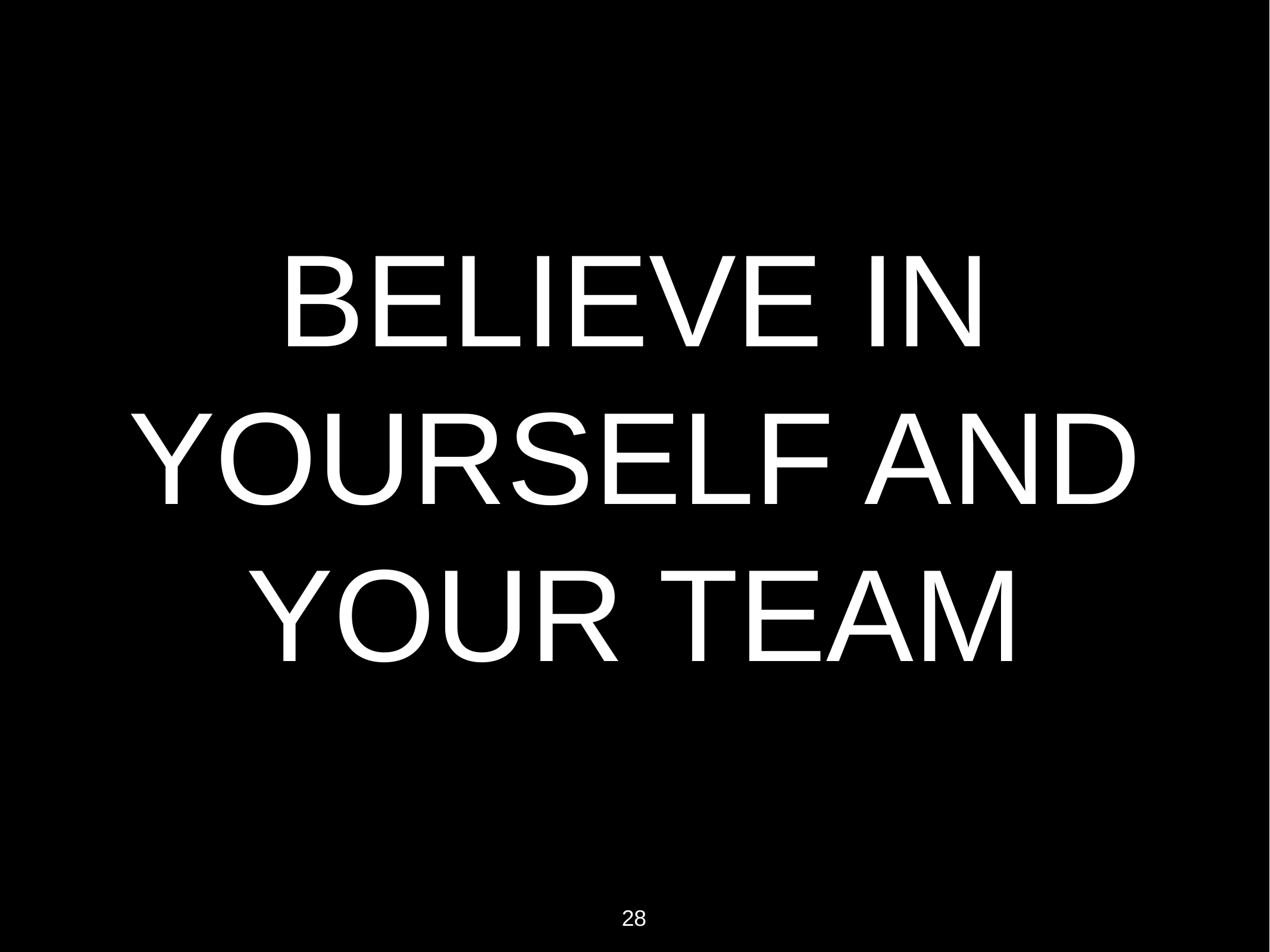

# BELIEVE IN YOURSELF AND YOUR TEAM YOUR
28